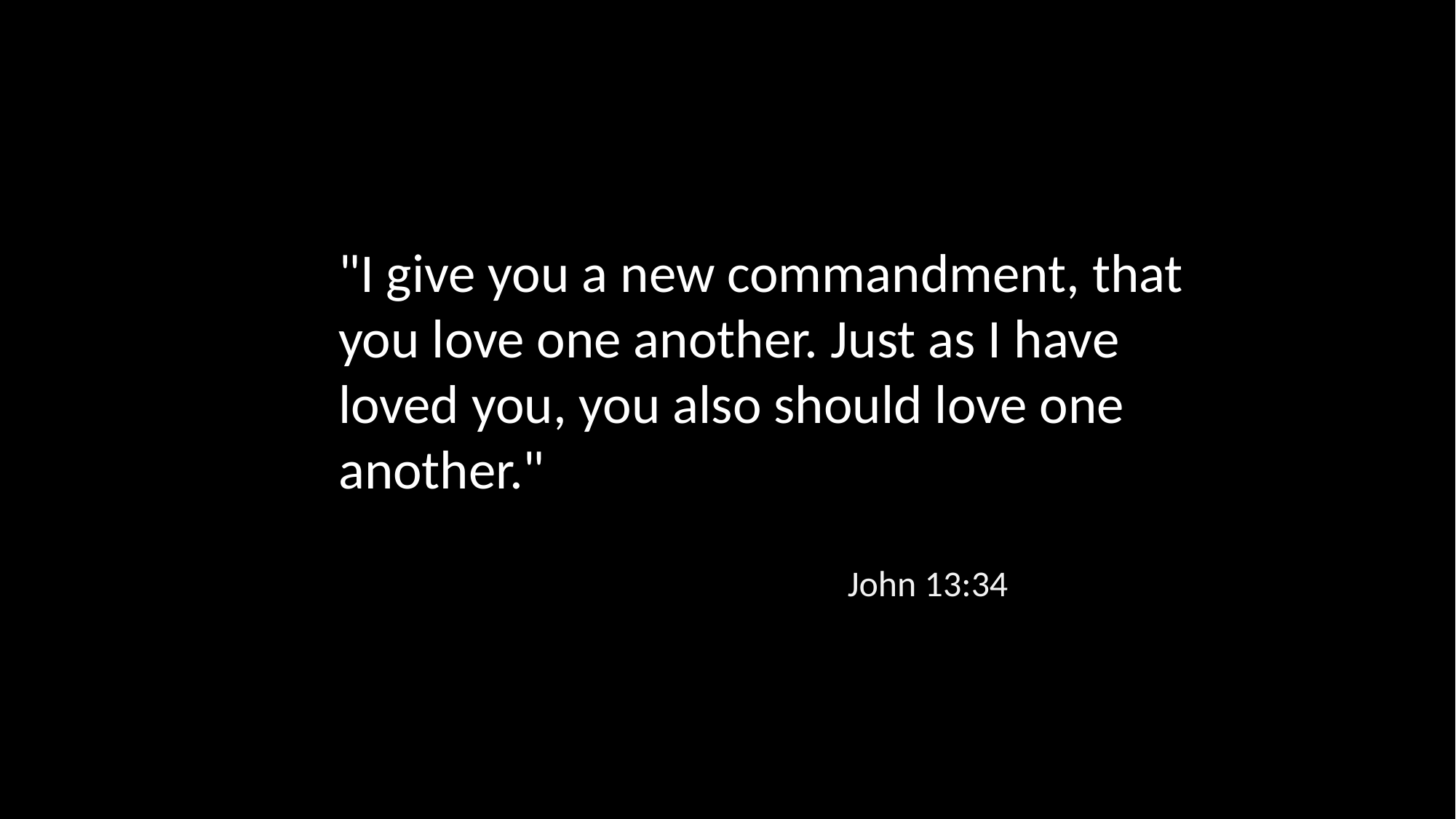

"I give you a new commandment, that you love one another. Just as I have loved you, you also should love one another."
John 13:34